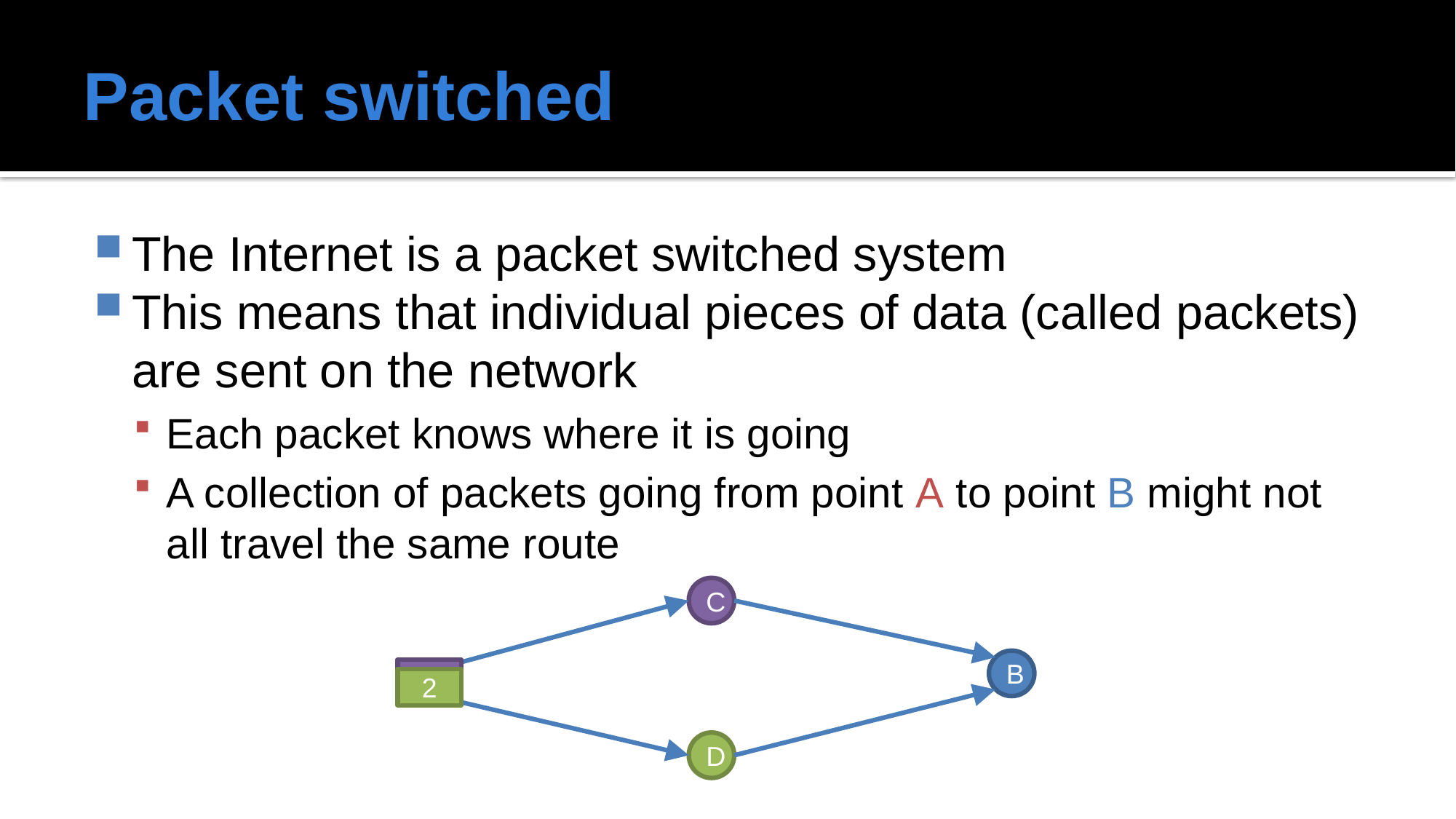

# Packet switched
The Internet is a packet switched system
This means that individual pieces of data (called packets) are sent on the network
Each packet knows where it is going
A collection of packets going from point A to point B might not all travel the same route
C
B
1
A
2
D